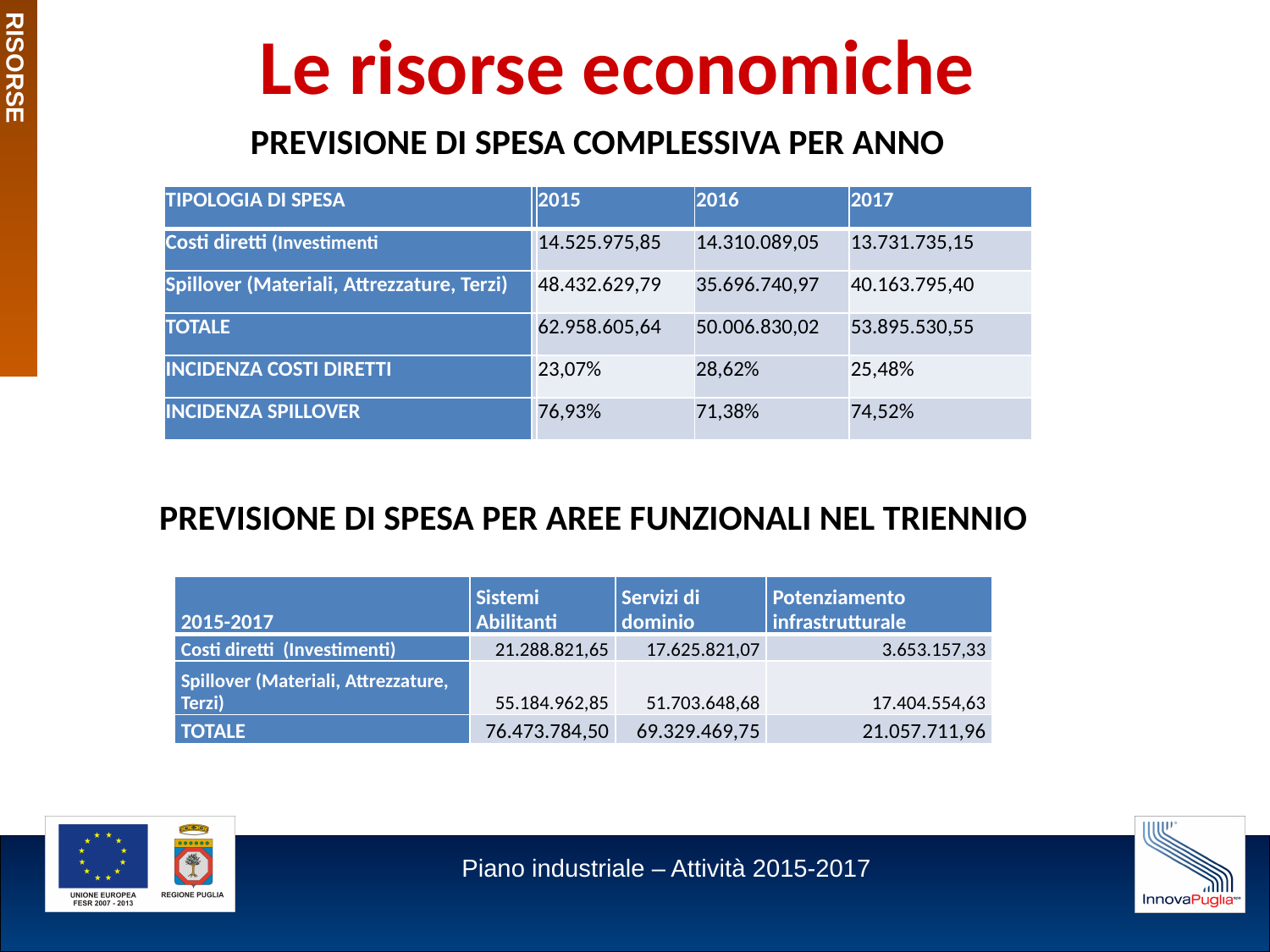

RISORSE
Le risorse economiche

PREVISIONE DI SPESA COMPLESSIVA PER ANNO
| TIPOLOGIA DI SPESA |  | 2015 | 2016 | 2017 |
| --- | --- | --- | --- | --- |
| Costi diretti (Investimenti |  | 14.525.975,85 | 14.310.089,05 | 13.731.735,15 |
| Spillover (Materiali, Attrezzature, Terzi) |  | 48.432.629,79 | 35.696.740,97 | 40.163.795,40 |
| TOTALE |  | 62.958.605,64 | 50.006.830,02 | 53.895.530,55 |
| INCIDENZA COSTI DIRETTI |  | 23,07% | 28,62% | 25,48% |
| INCIDENZA SPILLOVER |  | 76,93% | 71,38% | 74,52% |

PREVISIONE DI SPESA PER AREE FUNZIONALI NEL TRIENNIO
| 2015-2017 | Sistemi Abilitanti | Servizi di dominio | Potenziamento infrastrutturale |
| --- | --- | --- | --- |
| Costi diretti (Investimenti) | 21.288.821,65 | 17.625.821,07 | 3.653.157,33 |
| Spillover (Materiali, Attrezzature, Terzi) | 55.184.962,85 | 51.703.648,68 | 17.404.554,63 |
| TOTALE | 76.473.784,50 | 69.329.469,75 | 21.057.711,96 |